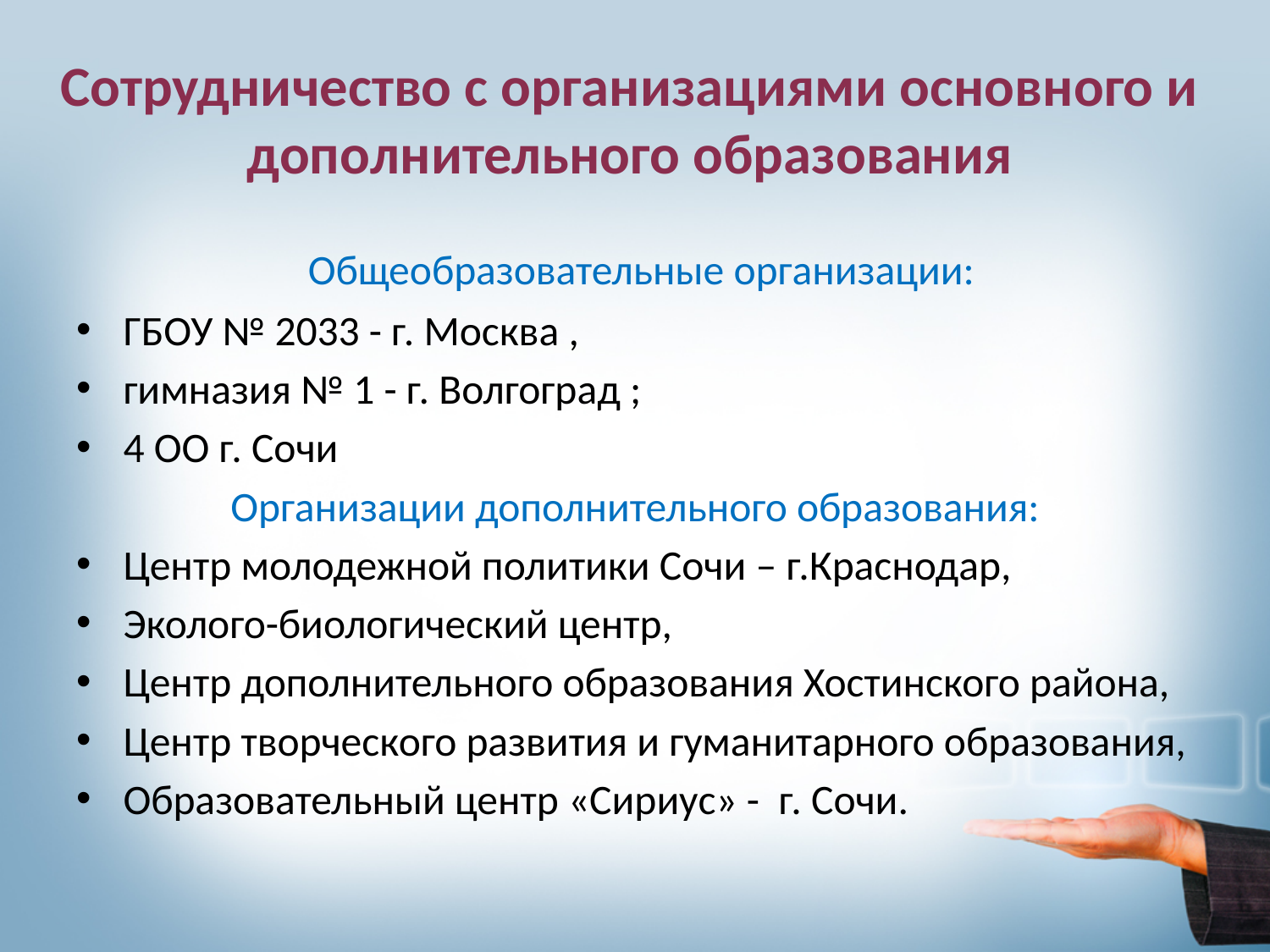

# Сотрудничество с организациями основного и дополнительного образования
 Общеобразовательные организации:
ГБОУ № 2033 - г. Москва ,
гимназия № 1 - г. Волгоград ;
4 ОО г. Сочи
Организации дополнительного образования:
Центр молодежной политики Сочи – г.Краснодар,
Эколого-биологический центр,
Центр дополнительного образования Хостинского района,
Центр творческого развития и гуманитарного образования,
Образовательный центр «Сириус» -  г. Сочи.